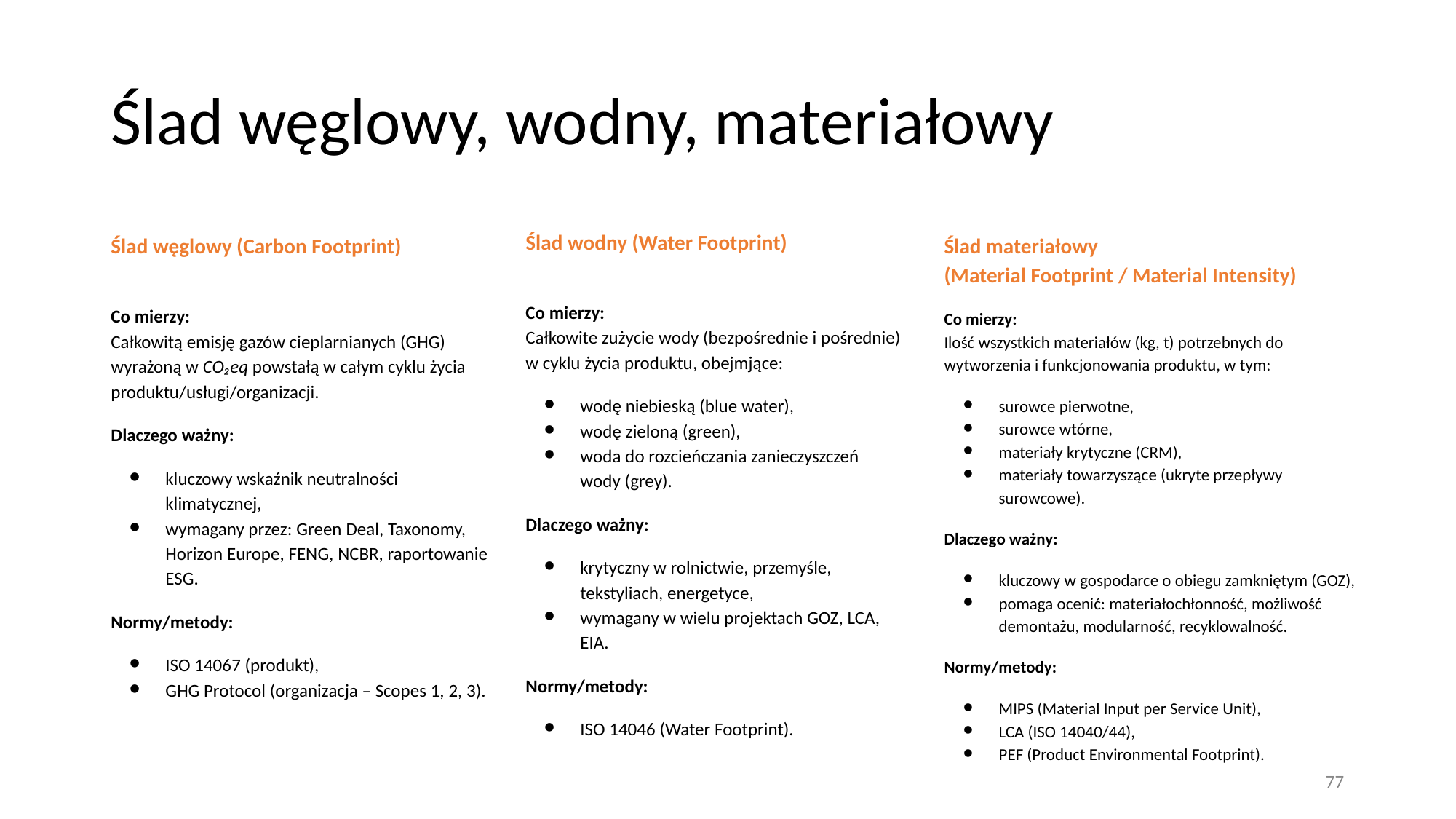

# Ślad węglowy, wodny, materiałowy
Ślad wodny (Water Footprint)
Co mierzy:
Całkowite zużycie wody (bezpośrednie i pośrednie) w cyklu życia produktu, obejmjące:
wodę niebieską (blue water),
wodę zieloną (green),
woda do rozcieńczania zanieczyszczeń  wody (grey).
Dlaczego ważny:
krytyczny w rolnictwie, przemyśle, tekstyliach, energetyce,
wymagany w wielu projektach GOZ, LCA, EIA.
Normy/metody:
ISO 14046 (Water Footprint).
Ślad węglowy (Carbon Footprint)
Co mierzy:
Całkowitą emisję gazów cieplarnianych (GHG) wyrażoną w CO₂eq powstałą w całym cyklu życia produktu/usługi/organizacji.
Dlaczego ważny:
kluczowy wskaźnik neutralności klimatycznej,
wymagany przez: Green Deal, Taxonomy, Horizon Europe, FENG, NCBR, raportowanie ESG.
Normy/metody:
ISO 14067 (produkt),
GHG Protocol (organizacja – Scopes 1, 2, 3).
Ślad materiałowy
(Material Footprint / Material Intensity)
Co mierzy:
Ilość wszystkich materiałów (kg, t) potrzebnych do wytworzenia i funkcjonowania produktu, w tym:
surowce pierwotne,
surowce wtórne,
materiały krytyczne (CRM),
materiały towarzyszące (ukryte przepływy surowcowe).
Dlaczego ważny:
kluczowy w gospodarce o obiegu zamkniętym (GOZ),
pomaga ocenić: materiałochłonność, możliwość demontażu, modularność, recyklowalność.
Normy/metody:
MIPS (Material Input per Service Unit),
LCA (ISO 14040/44),
PEF (Product Environmental Footprint).
77